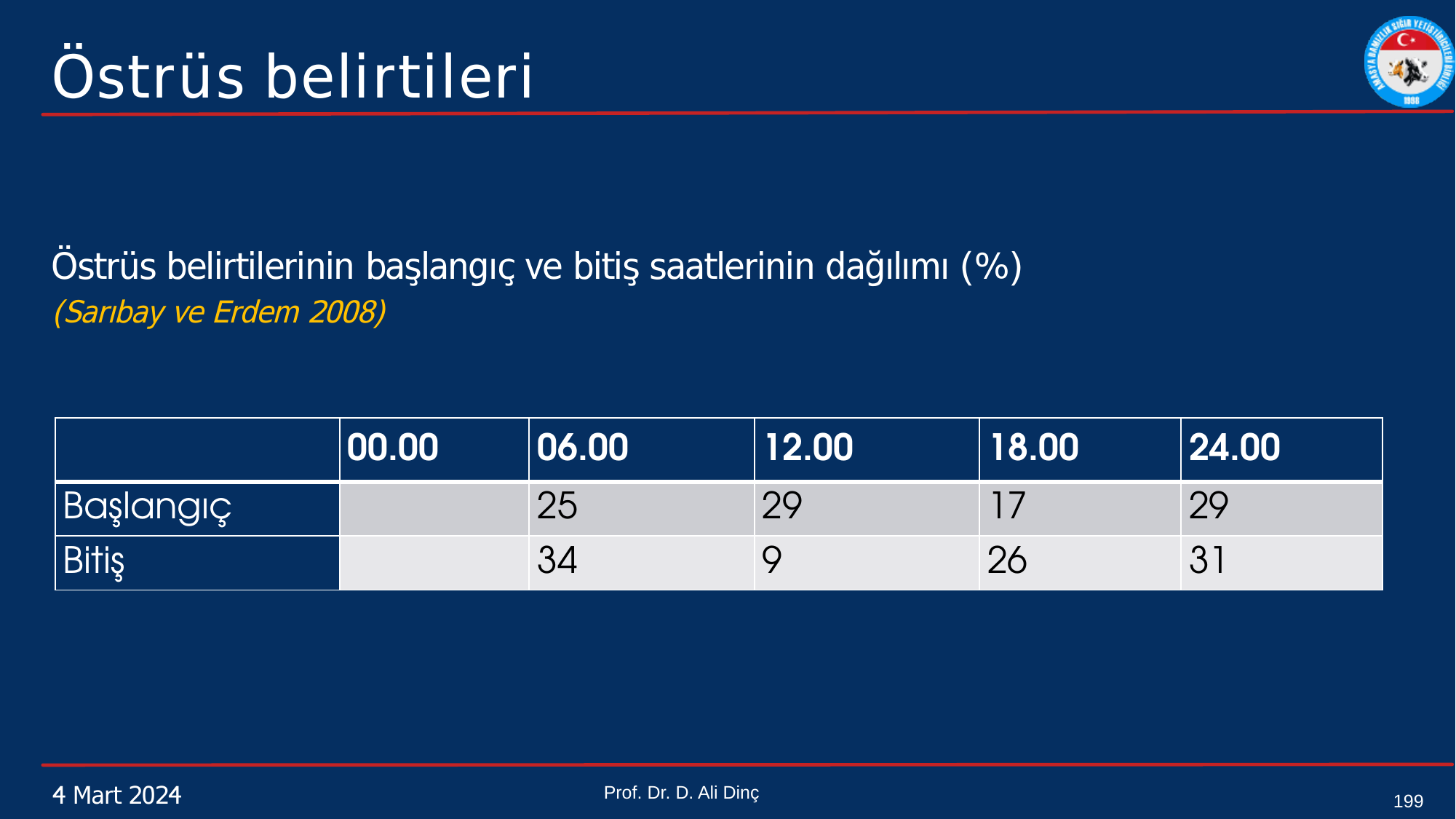

# Östrüs belirtileri
Östrüs belirtilerinin başlangıç ve bitiş saatlerinin dağılımı (%)
(Sarıbay ve Erdem 2008)
|  | 00.00 | 06.00 | 12.00 | 18.00 | 24.00 |
| --- | --- | --- | --- | --- | --- |
| Başlangıç |  | 25 | 29 | 17 | 29 |
| Bitiş |  | 34 | 9 | 26 | 31 |
4 Mart 2024
Prof. Dr. D. Ali Dinç
199